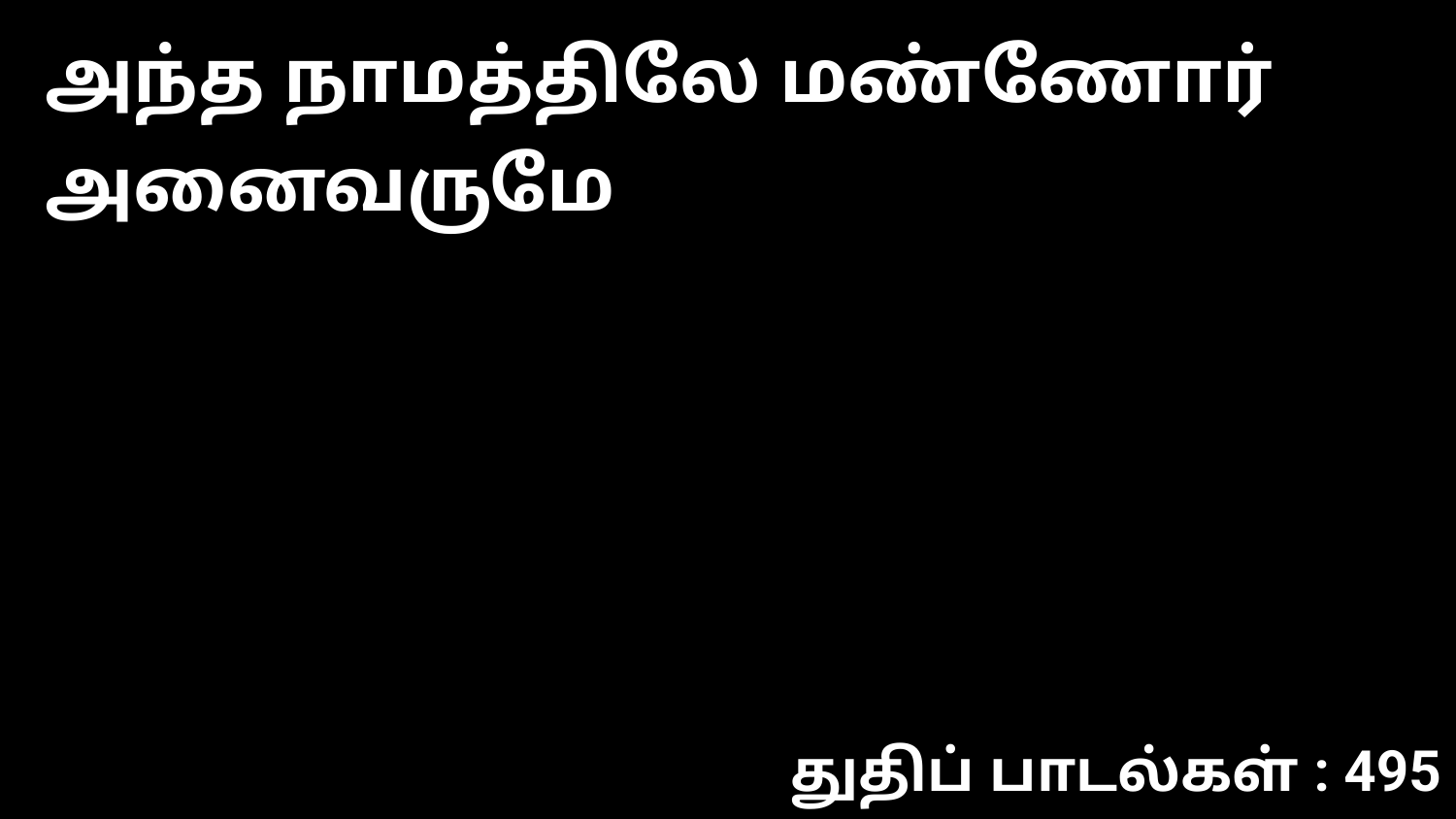

அந்த நாமத்திலே மண்ணோர் அனைவருமே
துதிப் பாடல்கள் : 495